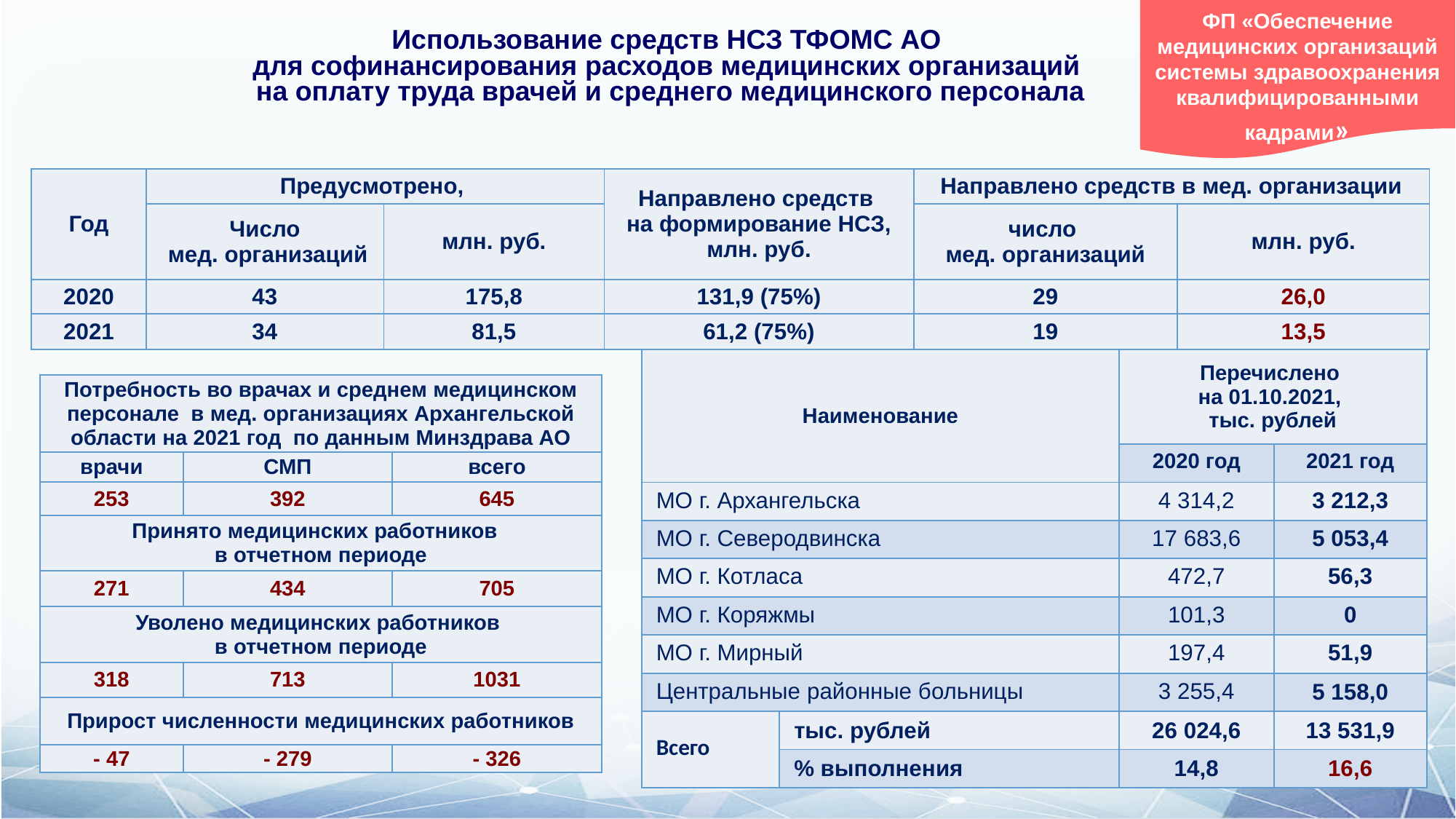

ФП «Обеспечение медицинских организаций системы здравоохранения квалифицированными кадрами»
# Использование средств НСЗ ТФОМС АО для софинансирования расходов медицинских организаций на оплату труда врачей и среднего медицинского персонала
| Год | Предусмотрено, |  | Направлено средств на формирование НСЗ, млн. руб. | Направлено средств в мед. организации |  |
| --- | --- | --- | --- | --- | --- |
|  | Число мед. организаций | млн. руб. |  | число мед. организаций | млн. руб. |
| 2020 | 43 | 175,8 | 131,9 (75%) | 29 | 26,0 |
| 2021 | 34 | 81,5 | 61,2 (75%) | 19 | 13,5 |

| Наименование |  | Перечислено на 01.10.2021, тыс. рублей |  |
| --- | --- | --- | --- |
|  |  | 2020 год | 2021 год |
| МО г. Архангельска |  | 4 314,2 | 3 212,3 |
| МО г. Северодвинска |  | 17 683,6 | 5 053,4 |
| МО г. Котласа |  | 472,7 | 56,3 |
| МО г. Коряжмы |  | 101,3 | 0 |
| МО г. Мирный |  | 197,4 | 51,9 |
| Центральные районные больницы |  | 3 255,4 | 5 158,0 |
| Всего | тыс. рублей | 26 024,6 | 13 531,9 |
|  | % выполнения | 14,8 | 16,6 |
| Потребность во врачах и среднем медицинском персонале в мед. организациях Архангельской области на 2021 год по данным Минздрава АО |  |  |
| --- | --- | --- |
| врачи | СМП | всего |
| 253 | 392 | 645 |
| Принято медицинских работников в отчетном периоде |  |  |
| 271 | 434 | 705 |
| Уволено медицинских работников в отчетном периоде |  |  |
| 318 | 713 | 1031 |
| Прирост численности медицинских работников |  |  |
| - 47 | - 279 | - 326 |